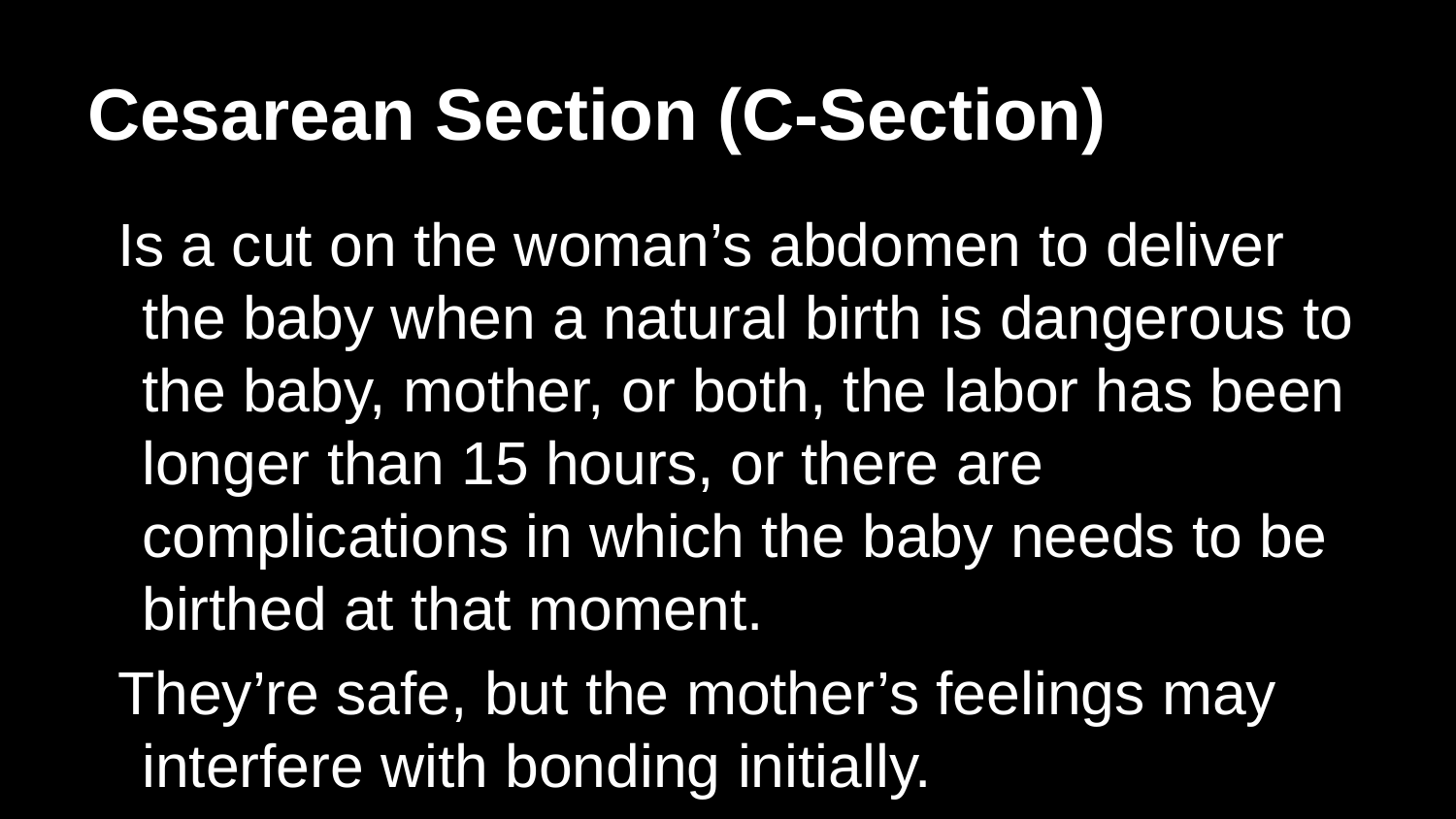

# Cesarean Section (C-Section)
Is a cut on the woman’s abdomen to deliver the baby when a natural birth is dangerous to the baby, mother, or both, the labor has been longer than 15 hours, or there are complications in which the baby needs to be birthed at that moment.
They’re safe, but the mother’s feelings may interfere with bonding initially.